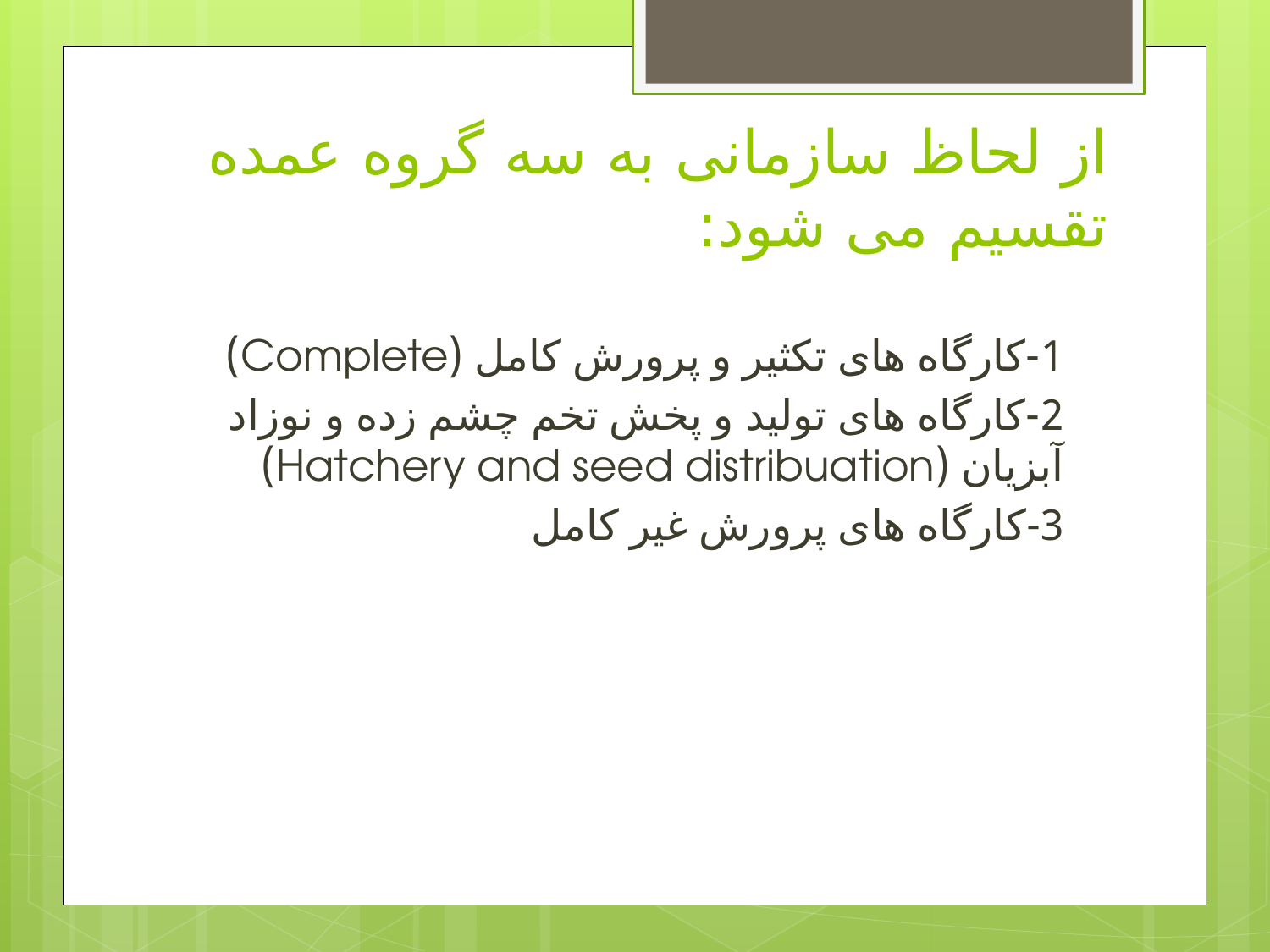

# از لحاظ سازمانی به سه گروه عمده تقسیم می شود:
1-کارگاه های تکثیر و پرورش کامل (Complete)
2-کارگاه های تولید و پخش تخم چشم زده و نوزاد آبزیان (Hatchery and seed distribuation)
3-کارگاه های پرورش غیر کامل